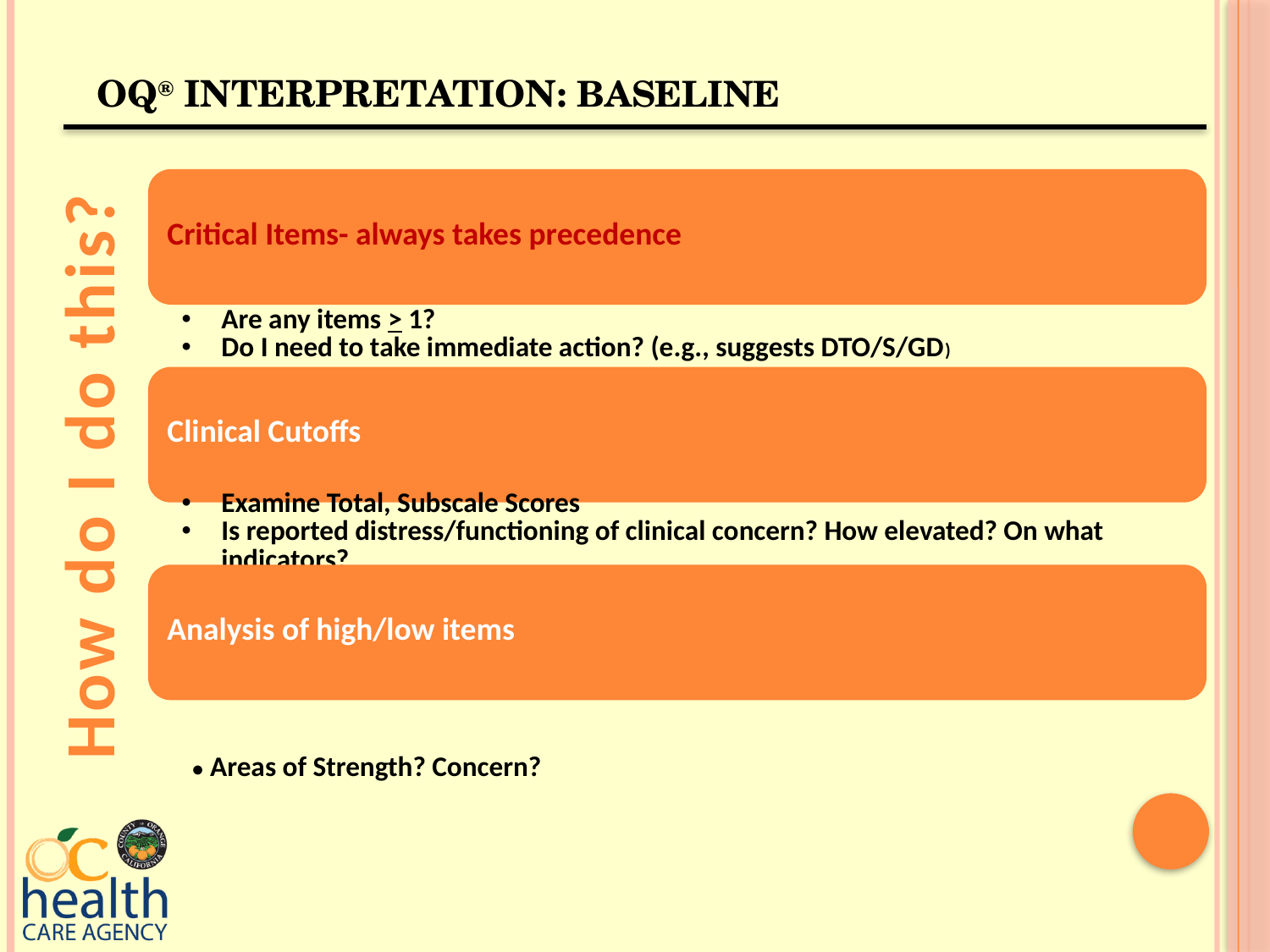

# OQ® Interpretation: Baseline
How do I do this?
Critical Items- always takes precedence
Clinical Cutoffs
Examine Total, Subscale Scores
Analysis of high/low items
Do I need to take immediate action? (e.g., suggests DTO/S/GD)
Is reported distress/functioning of clinical concern? How elevated? On what indicators?
● Areas of Strength? Concern?
Are any items > 1?